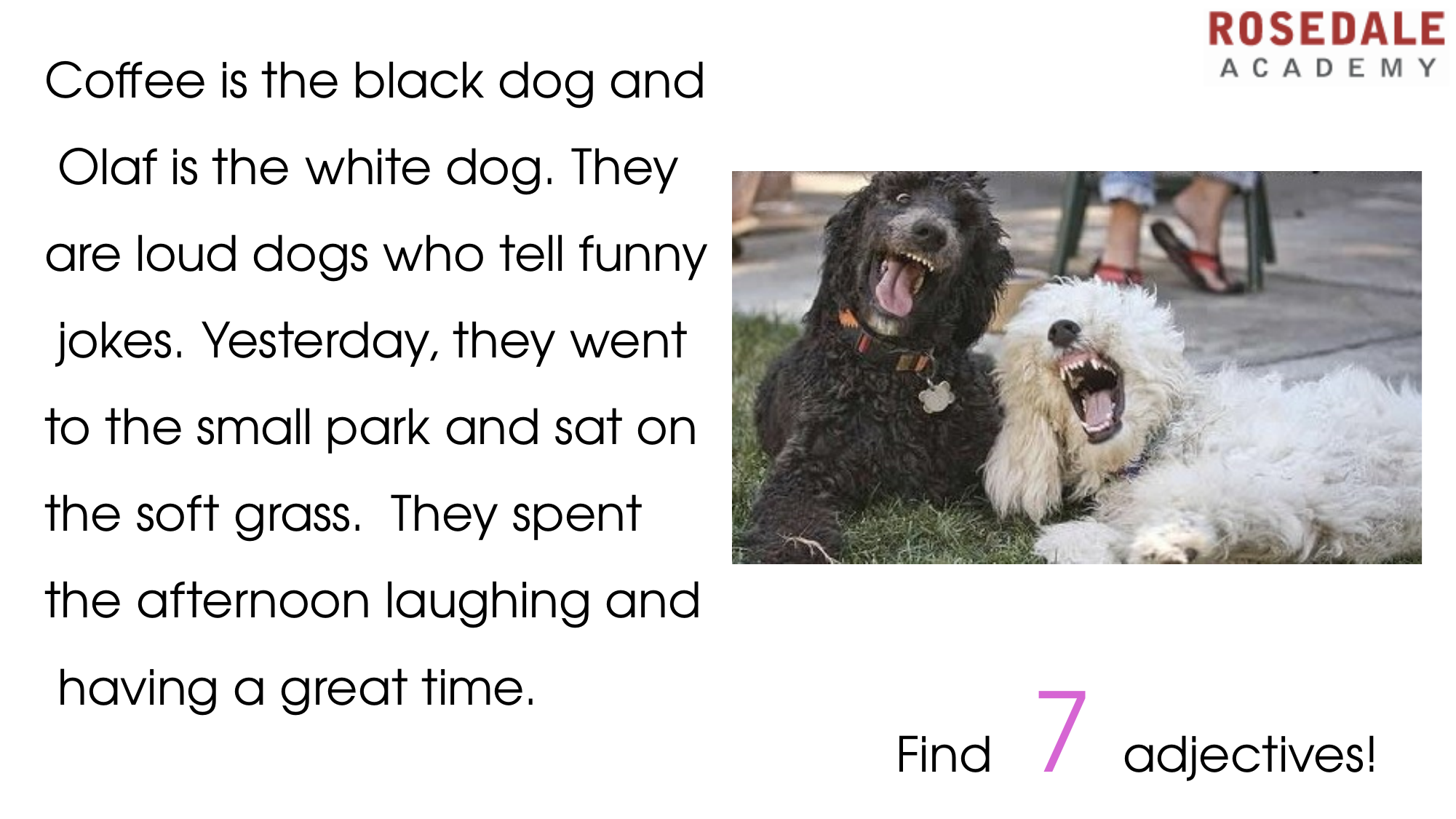

Coffee is the black dog and  Olaf is the white dog.	They  are loud dogs who tell funny  jokes.	Yesterday, they went  to the small park and sat on  the soft grass.	They spent  the afternoon laughing and  having a great time.

7 adjectives!
Find